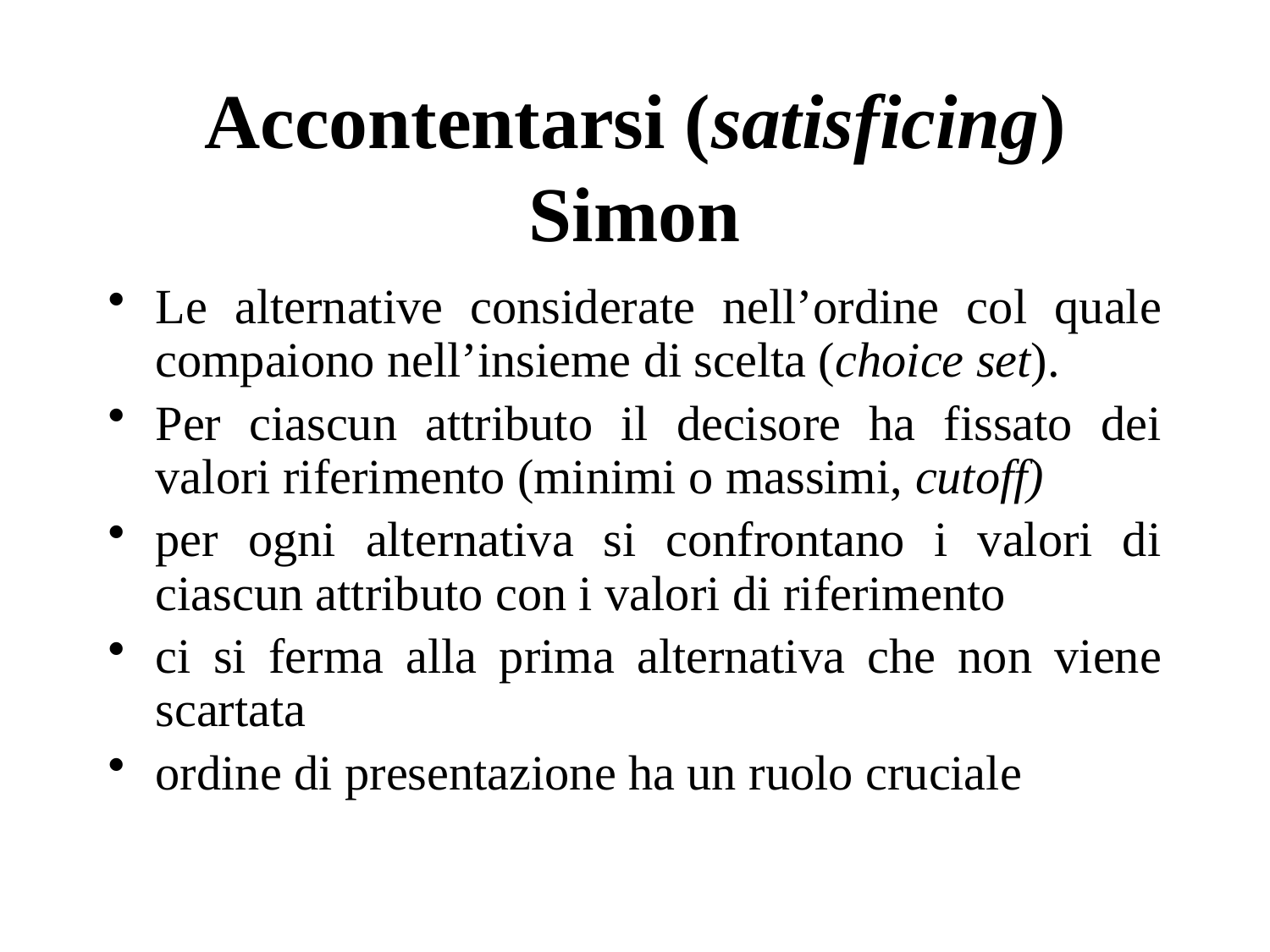

# Accontentarsi (satisficing) Simon
Le alternative considerate nell’ordine col quale compaiono nell’insieme di scelta (choice set).
Per ciascun attributo il decisore ha fissato dei valori riferimento (minimi o massimi, cutoff)
per ogni alternativa si confrontano i valori di ciascun attributo con i valori di riferimento
ci si ferma alla prima alternativa che non viene scartata
ordine di presentazione ha un ruolo cruciale